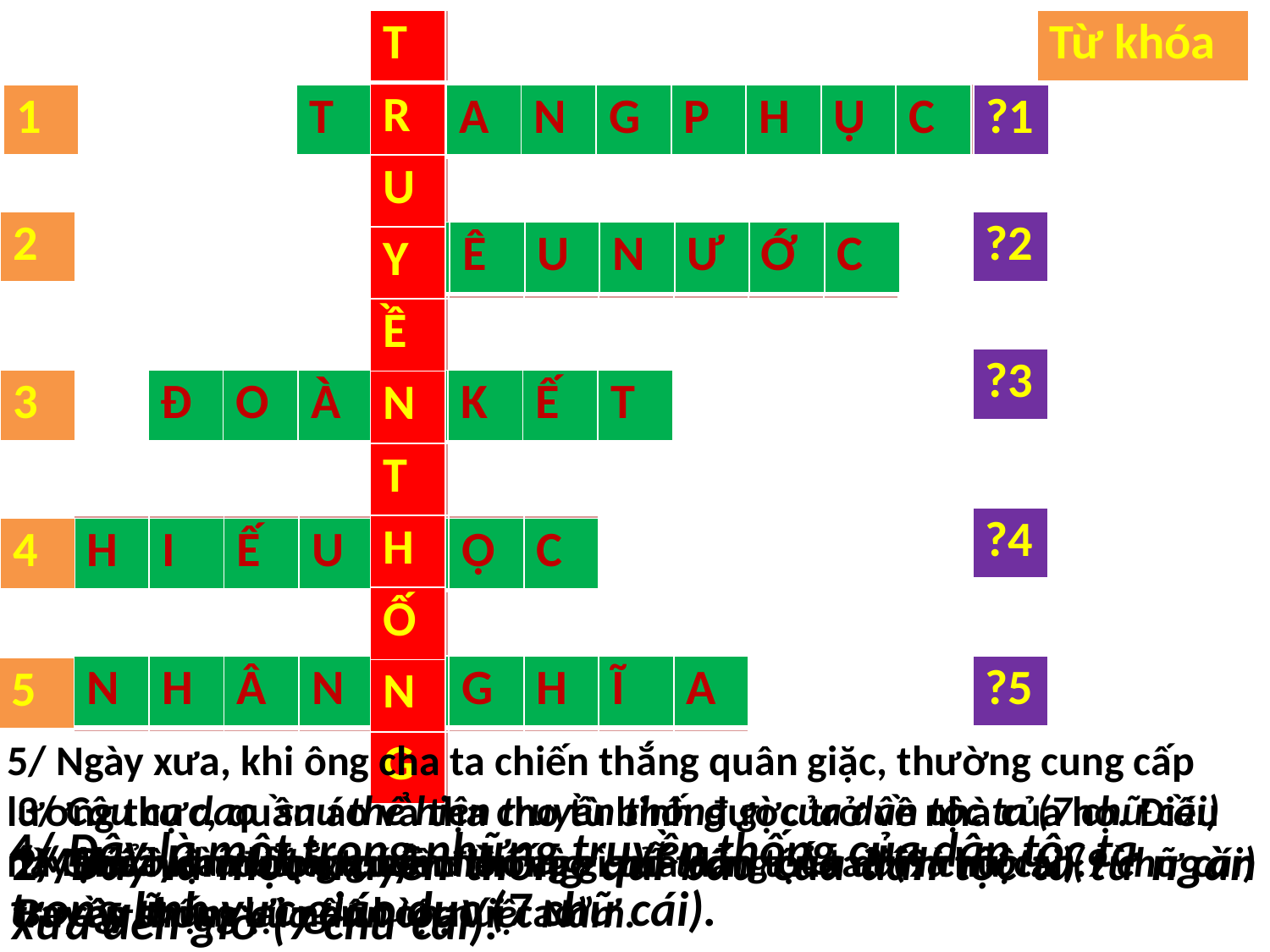

| T |
| --- |
| R |
| U |
| Y |
| Ề |
| N |
| T |
| H |
| Ố |
| N |
| G |
| Từ khóa |
| --- |
|  |  |  |  |  |  |  |  |  |  |  |  |
| --- | --- | --- | --- | --- | --- | --- | --- | --- | --- | --- | --- |
|  |  |  |  |  |  |  |  |  |  |  |  |
|  |  |  |  |  |  |  |  |  |  |  |  |
|  |  |  |  |  |  |  |  |  |  |  |  |
|  |  |  |  |  |  |  |  |  |  |  |  |
|  |  |  |  |  |  |  |  |  |  |  |  |
|  |  |  |  |  |  |  |  |  |  |  |  |
|  |  |  |  |  |  |  |  |  |  |  |  |
|  |  |  |  |  |  |  |  |  |  |  |  |
|  |  |  |  |  |  |  |  |  |  |  |  |
|  |  |  |  |  |  |  |  |  |  |  |  |
| 1 |
| --- |
| T | R | A | N | G | P | H | Ụ | C |
| --- | --- | --- | --- | --- | --- | --- | --- | --- |
| ?1 |
| --- |
| 2 |
| --- |
| ?2 |
| --- |
| Y | Ê | U | N | Ư | Ớ | C |
| --- | --- | --- | --- | --- | --- | --- |
| ?3 |
| --- |
| 3 |
| --- |
| Đ | O | À | N | K | Ế | T |
| --- | --- | --- | --- | --- | --- | --- |
| ?4 |
| --- |
| 4 |
| --- |
| H | I | Ế | U | H | Ọ | C |
| --- | --- | --- | --- | --- | --- | --- |
| N | H | Â | N | N | G | H | Ĩ | A |
| --- | --- | --- | --- | --- | --- | --- | --- | --- |
| ?5 |
| --- |
| 5 |
| --- |
5/ Ngày xưa, khi ông cha ta chiến thắng quân giặc, thường cung cấp lương thực, quần áo và tha cho tù binh được trở về nhà của họ. Điều này thể hiện được truyền thống gì của dân tộc ta? (9 chữ cái).
3/ Câu ca dao  sau thể hiện truyền thống gì của dân tộc ta (7 chữ cái)
“Một cây làm chẳng nên non
Ba cây chụm lại nên hòn núi cao”
4/ Đây là một trong những truyền thống của dân tộc ta trong lĩnh vực giáo dục (7 chữ cái).
2/ Đây là một truyền thống quí báu của dân tộc ta từ ngàn xưa đến giờ (7 chữ cái).
1/ Giải ô chữ bằng cách điền vào chỗ trống: Áo dài là một… (9 chữ cái) truyền thống của dân tộc Việt Nam.